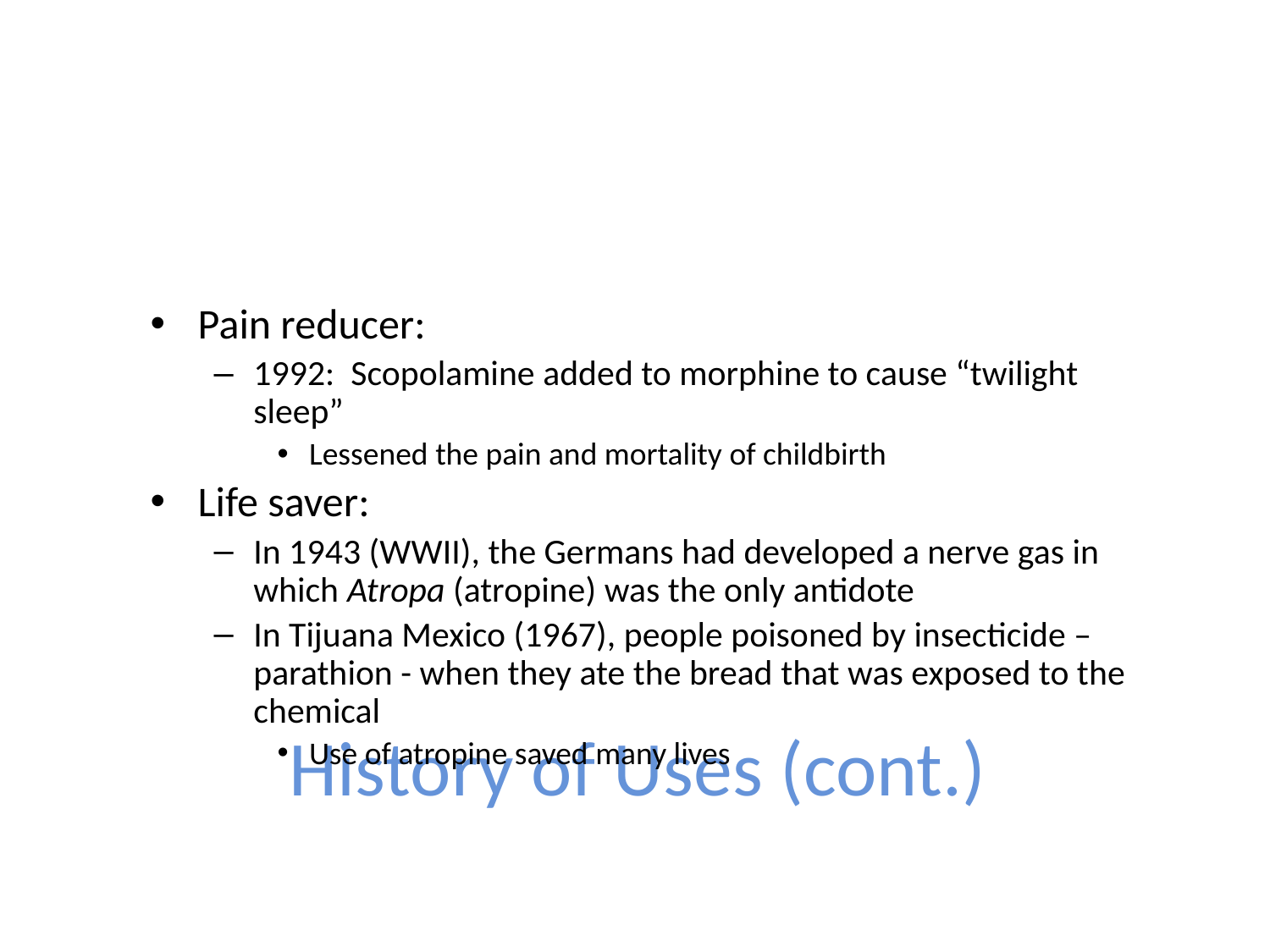

Pain reducer:
1992:  Scopolamine added to morphine to cause “twilight sleep”
Lessened the pain and mortality of childbirth
Life saver:
In 1943 (WWII), the Germans had developed a nerve gas in which Atropa (atropine) was the only antidote
In Tijuana Mexico (1967), people poisoned by insecticide – parathion - when they ate the bread that was exposed to the chemical
Use of atropine saved many lives

# History of Uses (cont.)